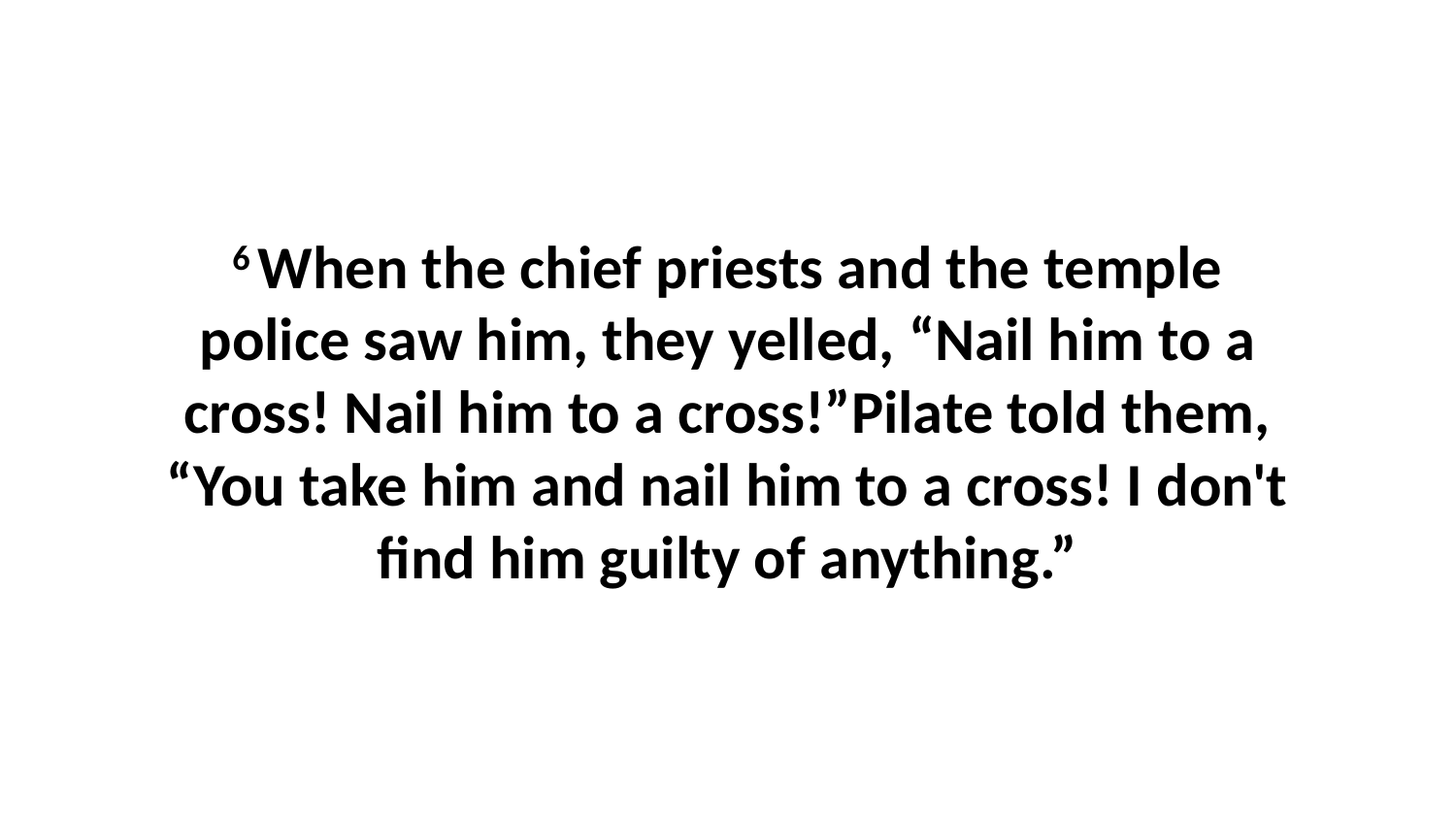

6 When the chief priests and the temple police saw him, they yelled, “Nail him to a cross! Nail him to a cross!”Pilate told them, “You take him and nail him to a cross! I don't find him guilty of anything.”